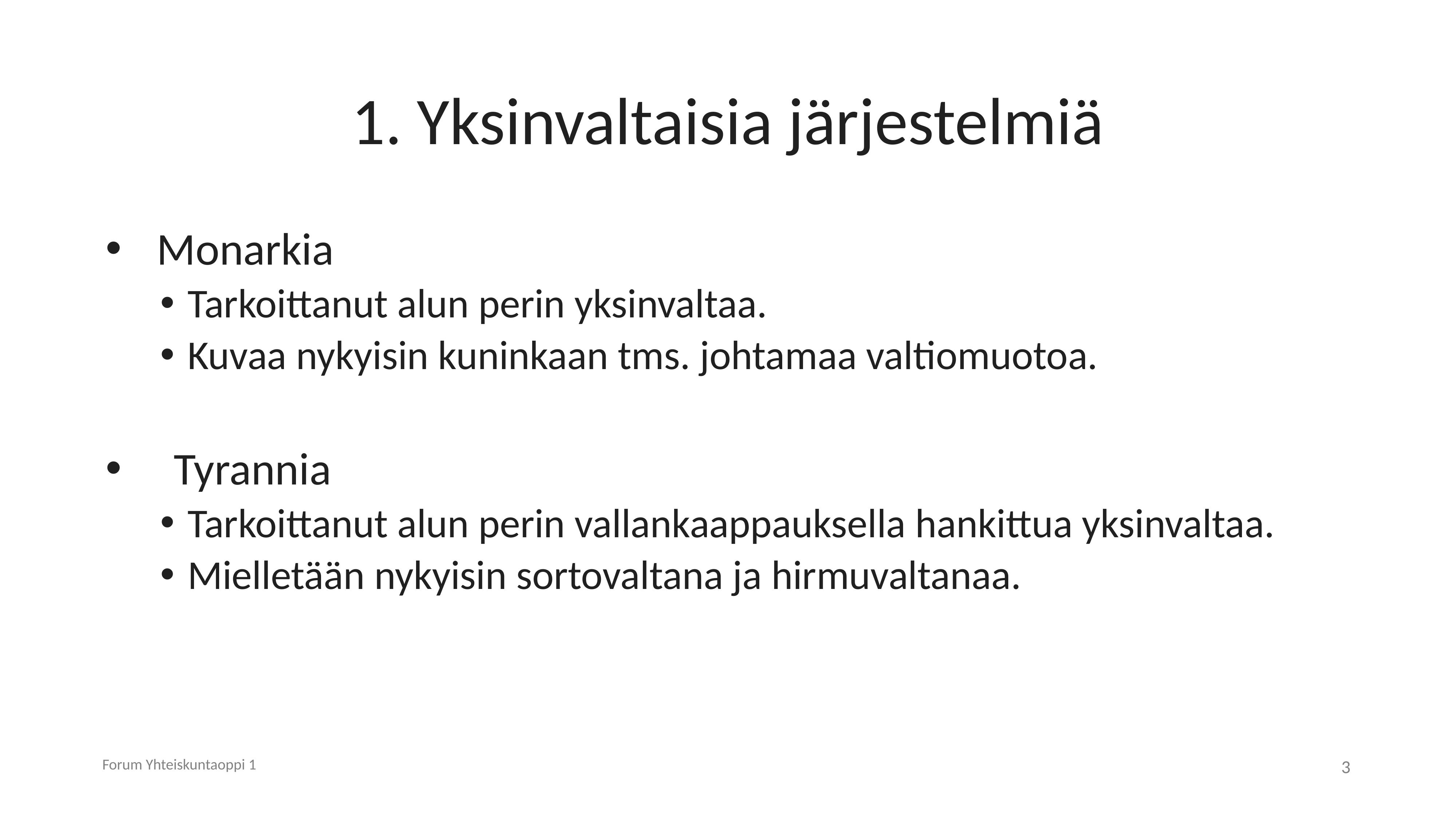

# 1. Yksinvaltaisia järjestelmiä
Monarkia
Tarkoittanut alun perin yksinvaltaa.
Kuvaa nykyisin kuninkaan tms. johtamaa valtiomuotoa.

Tyrannia
Tarkoittanut alun perin vallankaappauksella hankittua yksinvaltaa.
Mielletään nykyisin sortovaltana ja hirmuvaltanaa.
Forum Yhteiskuntaoppi 1
3